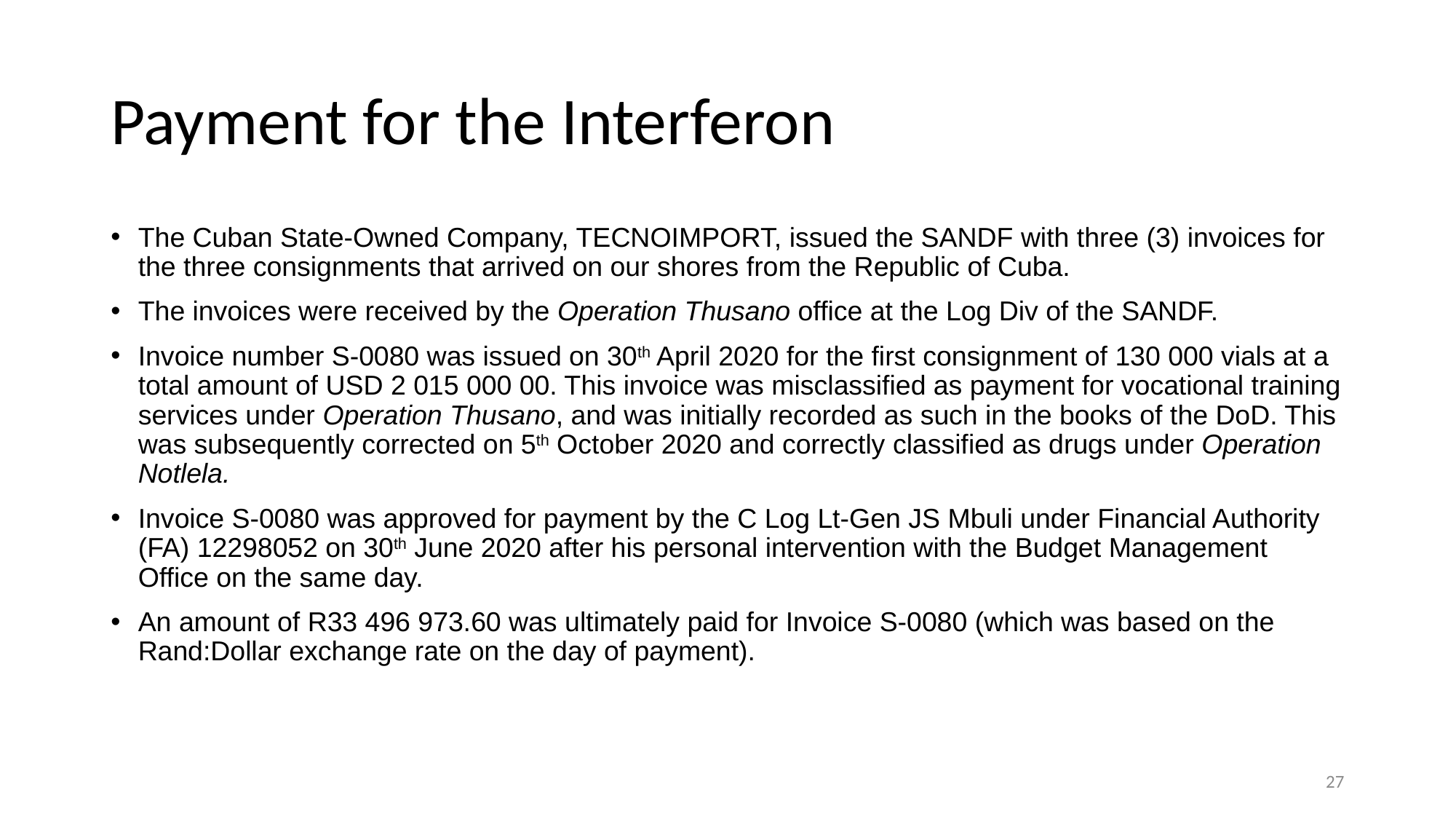

Payment for the Interferon
The Cuban State-Owned Company, TECNOIMPORT, issued the SANDF with three (3) invoices for the three consignments that arrived on our shores from the Republic of Cuba.
The invoices were received by the Operation Thusano office at the Log Div of the SANDF.
Invoice number S-0080 was issued on 30th April 2020 for the first consignment of 130 000 vials at a total amount of USD 2 015 000 00. This invoice was misclassified as payment for vocational training services under Operation Thusano, and was initially recorded as such in the books of the DoD. This was subsequently corrected on 5th October 2020 and correctly classified as drugs under Operation Notlela.
Invoice S-0080 was approved for payment by the C Log Lt-Gen JS Mbuli under Financial Authority (FA) 12298052 on 30th June 2020 after his personal intervention with the Budget Management Office on the same day.
An amount of R33 496 973.60 was ultimately paid for Invoice S-0080 (which was based on the Rand:Dollar exchange rate on the day of payment).

27